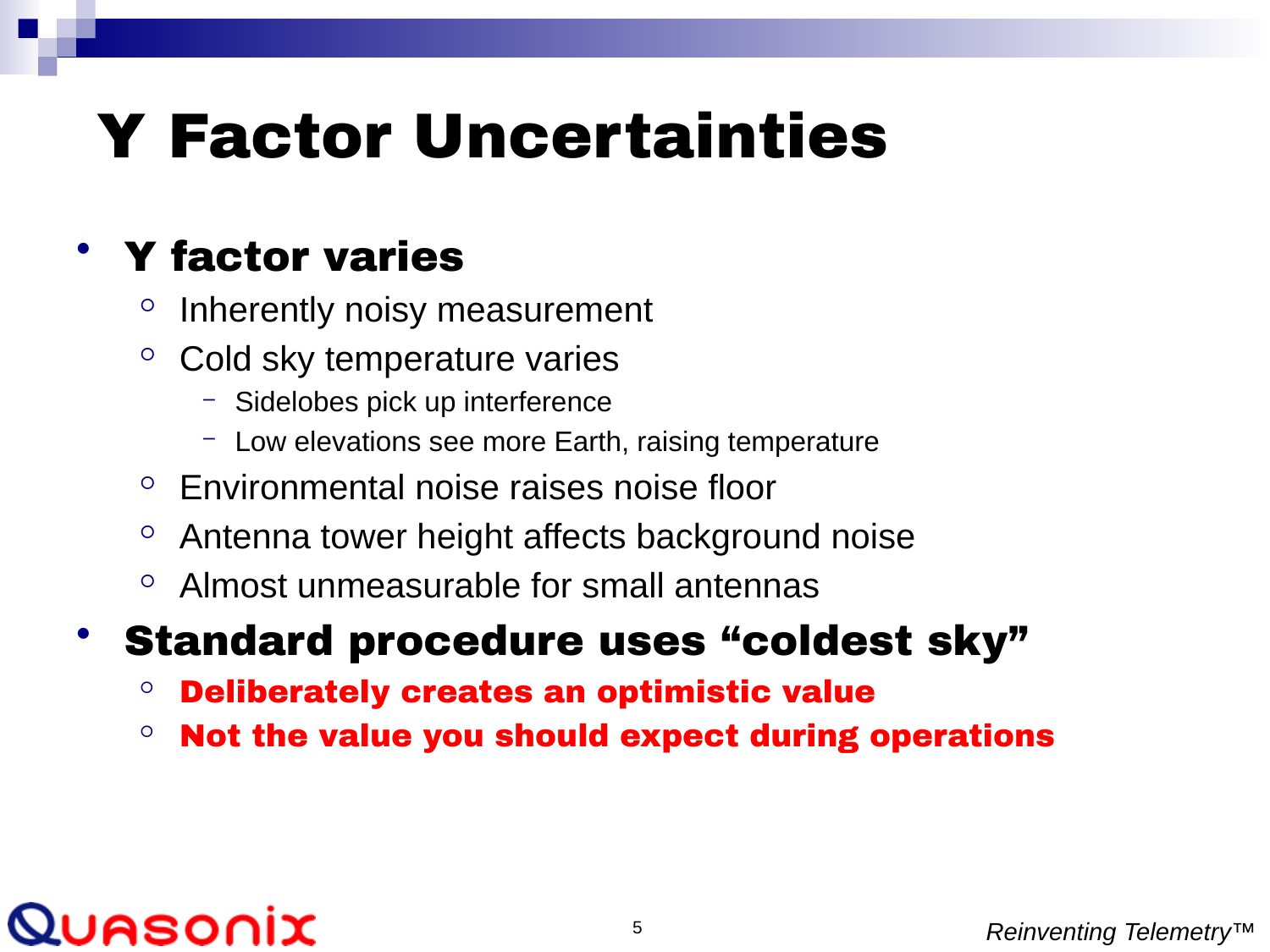

# Y Factor Uncertainties
Y factor varies
Inherently noisy measurement
Cold sky temperature varies
Sidelobes pick up interference
Low elevations see more Earth, raising temperature
Environmental noise raises noise floor
Antenna tower height affects background noise
Almost unmeasurable for small antennas
Standard procedure uses “coldest sky”
Deliberately creates an optimistic value
Not the value you should expect during operations